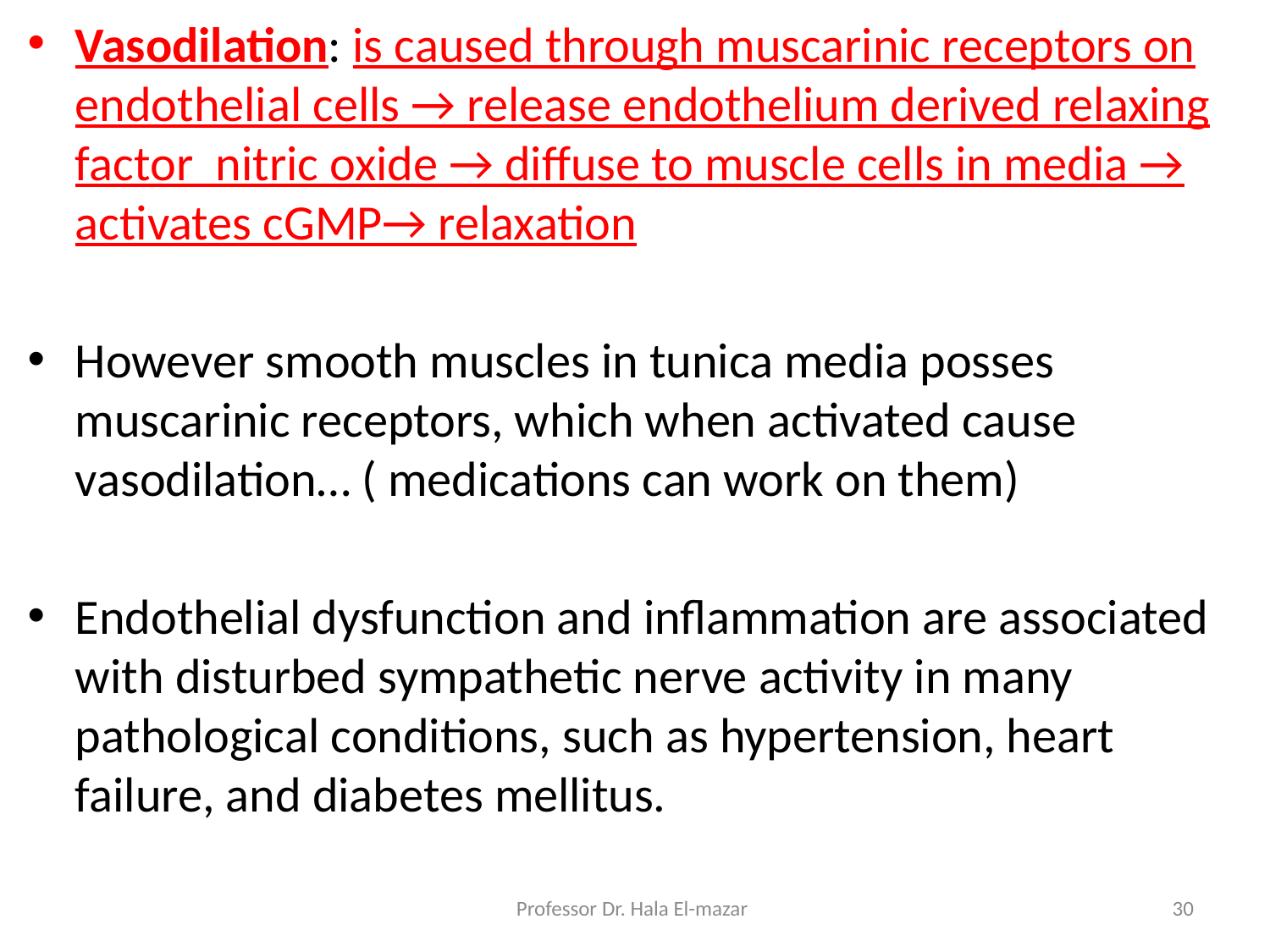

Vasodilation: is caused through muscarinic receptors on endothelial cells → release endothelium derived relaxing factor  nitric oxide → diffuse to muscle cells in media → activates cGMP→ relaxation

However smooth muscles in tunica media posses muscarinic receptors, which when activated cause vasodilation… ( medications can work on them)

Endothelial dysfunction and inflammation are associated with disturbed sympathetic nerve activity in many pathological conditions, such as hypertension, heart failure, and diabetes mellitus.

Professor Dr. Hala El-mazar
30